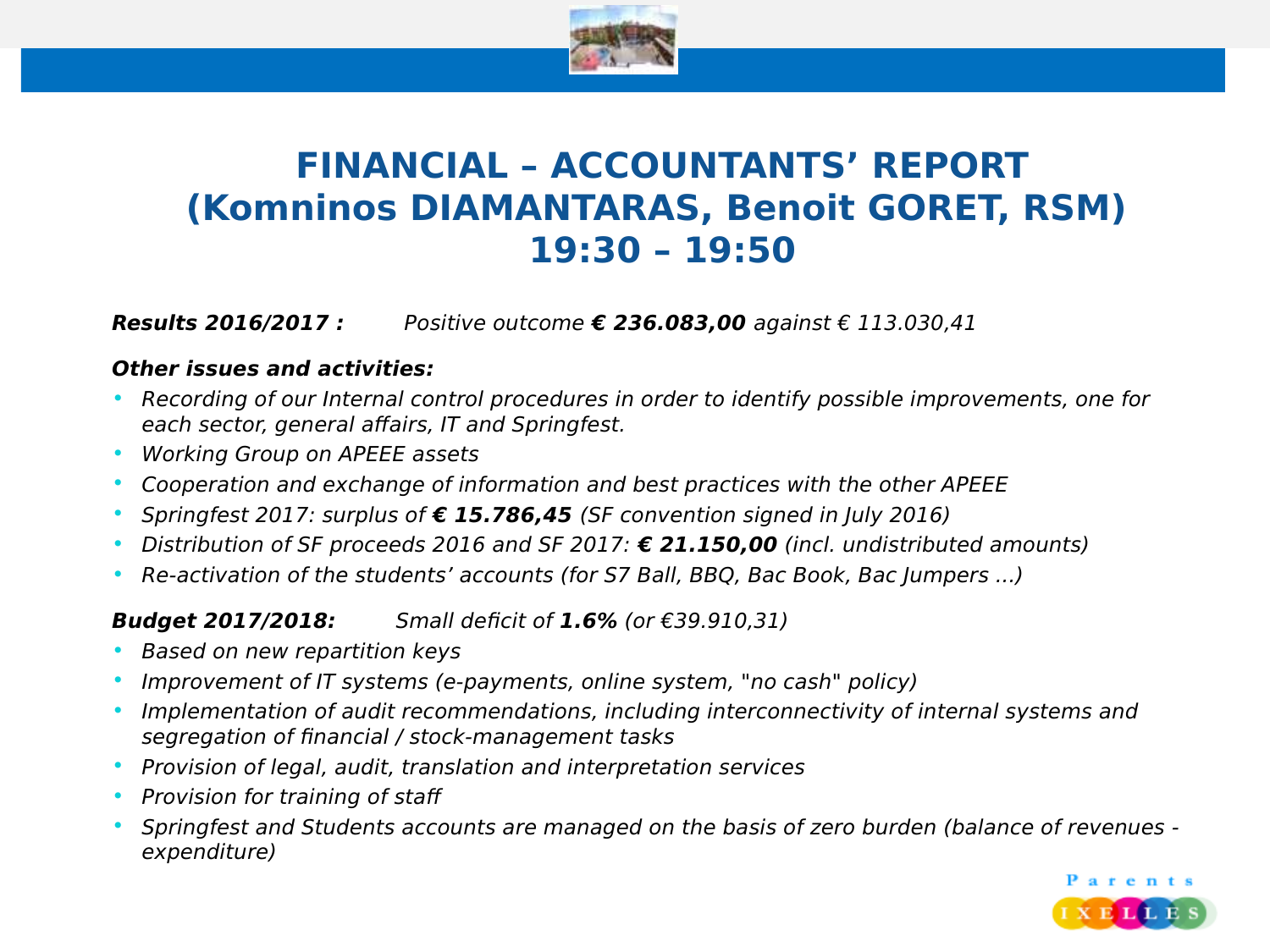

FINANCIAL – ACCOUNTANTS’ REPORT
(Komninos DIAMANTARAS, Benoit GORET, RSM)
19:30 – 19:50
Results 2016/2017 :         Positive outcome € 236.083,00 against € 113.030,41
Other issues and activities:
Recording of our Internal control procedures in order to identify possible improvements, one for each sector, general affairs, IT and Springfest.
Working Group on APEEE assets
Cooperation and exchange of information and best practices with the other APEEE
Springfest 2017: surplus of € 15.786,45 (SF convention signed in July 2016)
Distribution of SF proceeds 2016 and SF 2017: € 21.150,00 (incl. undistributed amounts)
Re-activation of the students’ accounts (for S7 Ball, BBQ, Bac Book, Bac Jumpers ...)
Budget 2017/2018:         Small deficit of 1.6% (or €39.910,31)
Based on new repartition keys
Improvement of IT systems (e-payments, online system, "no cash" policy)
Implementation of audit recommendations, including interconnectivity of internal systems and segregation of financial / stock-management tasks
Provision of legal, audit, translation and interpretation services
Provision for training of staff
Springfest and Students accounts are managed on the basis of zero burden (balance of revenues - expenditure)